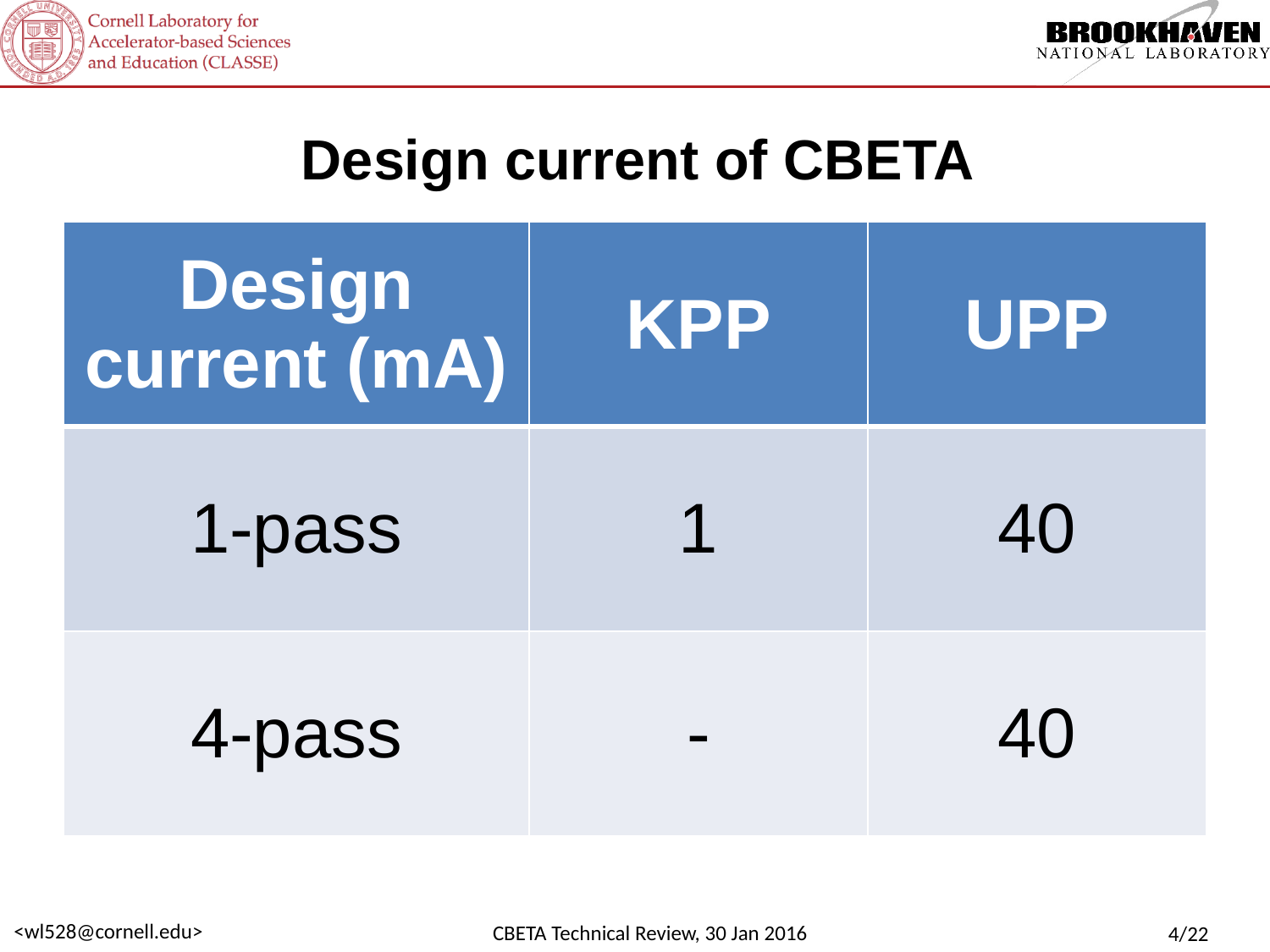

# Design current of CBETA
| Design current (mA) | KPP | UPP |
| --- | --- | --- |
| 1-pass | 1 | 40 |
| 4-pass | - | 40 |